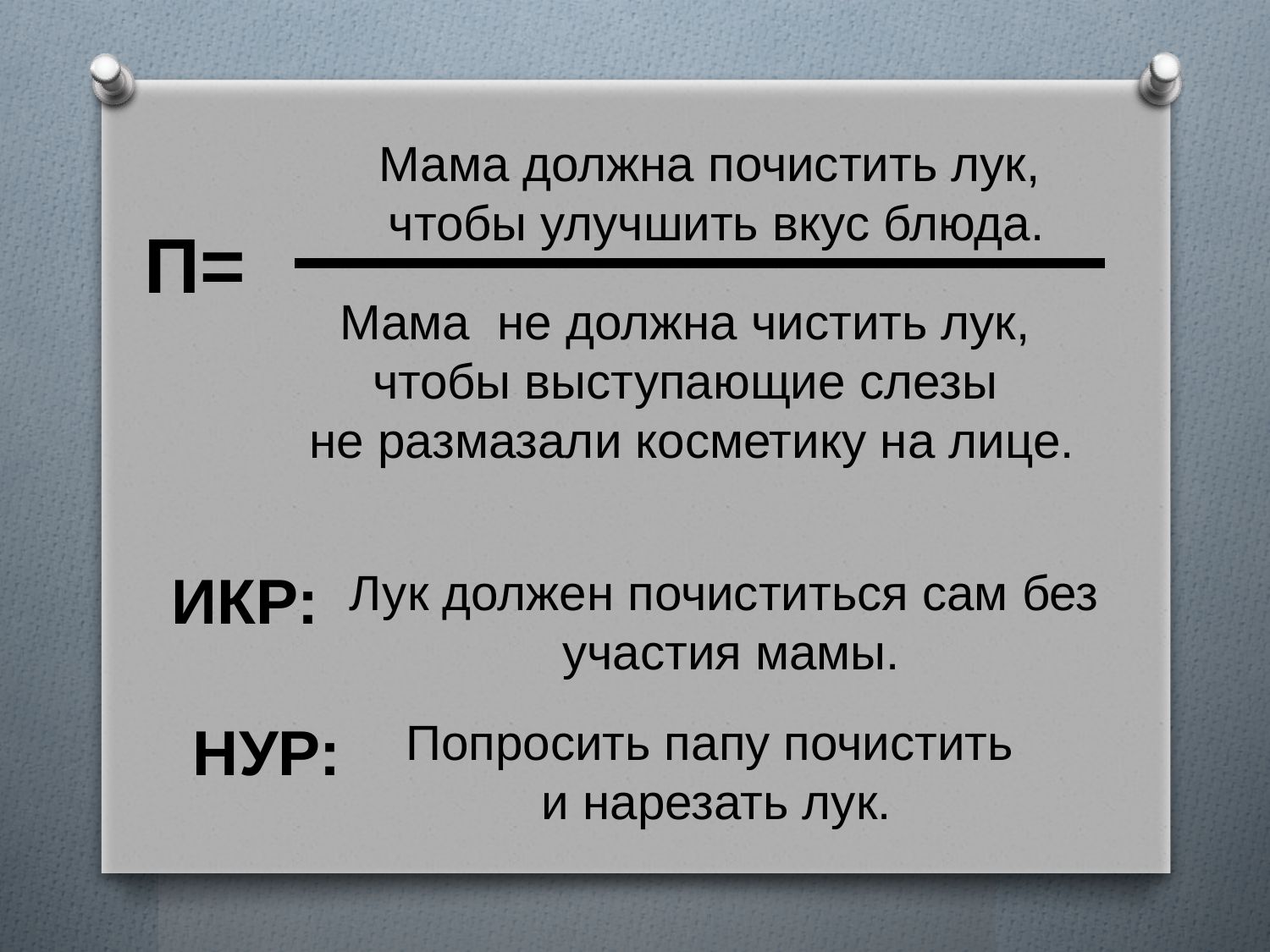

Мама должна почистить лук,
чтобы улучшить вкус блюда.
П=
Мама  не должна чистить лук,
чтобы выступающие слезы
не размазали косметику на лице.
ИКР:
Лук должен почиститься сам без
 участия мамы.
Попросить папу почистить
и нарезать лук.
НУР: